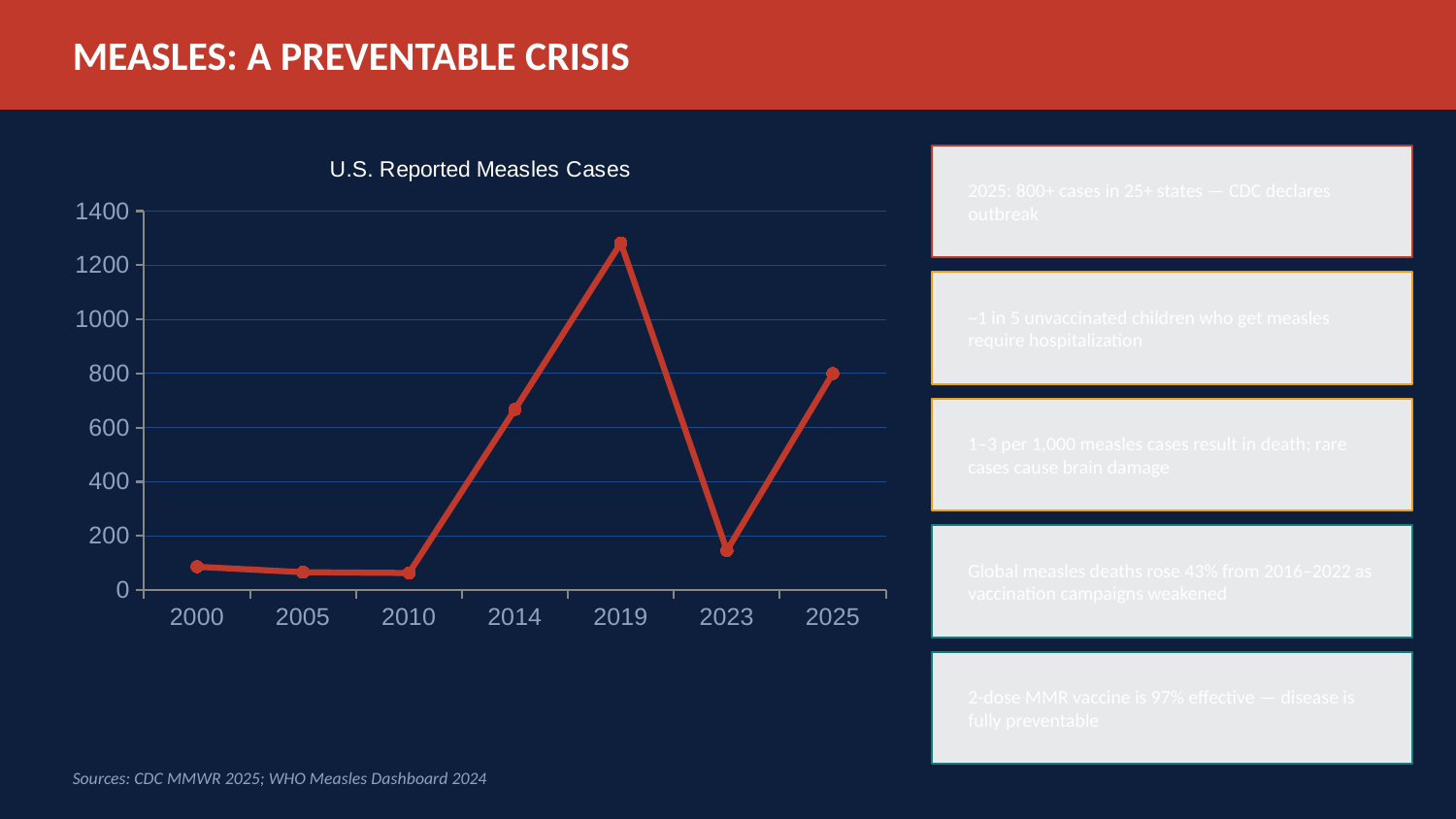

MEASLES: A PREVENTABLE CRISIS

### Chart: U.S. Reported Measles Cases

| Category | U.S. Measles Cases |
|---|---|
| 2000 | 86.0 |
| 2005 | 66.0 |
| 2010 | 63.0 |
| 2014 | 667.0 |
| 2019 | 1282.0 |
| 2023 | 146.0 |
| 2025 | 800.0 |
2025: 800+ cases in 25+ states — CDC declares outbreak

~1 in 5 unvaccinated children who get measles require hospitalization

1–3 per 1,000 measles cases result in death; rare cases cause brain damage

Global measles deaths rose 43% from 2016–2022 as vaccination campaigns weakened

2-dose MMR vaccine is 97% effective — disease is fully preventable
Sources: CDC MMWR 2025; WHO Measles Dashboard 2024